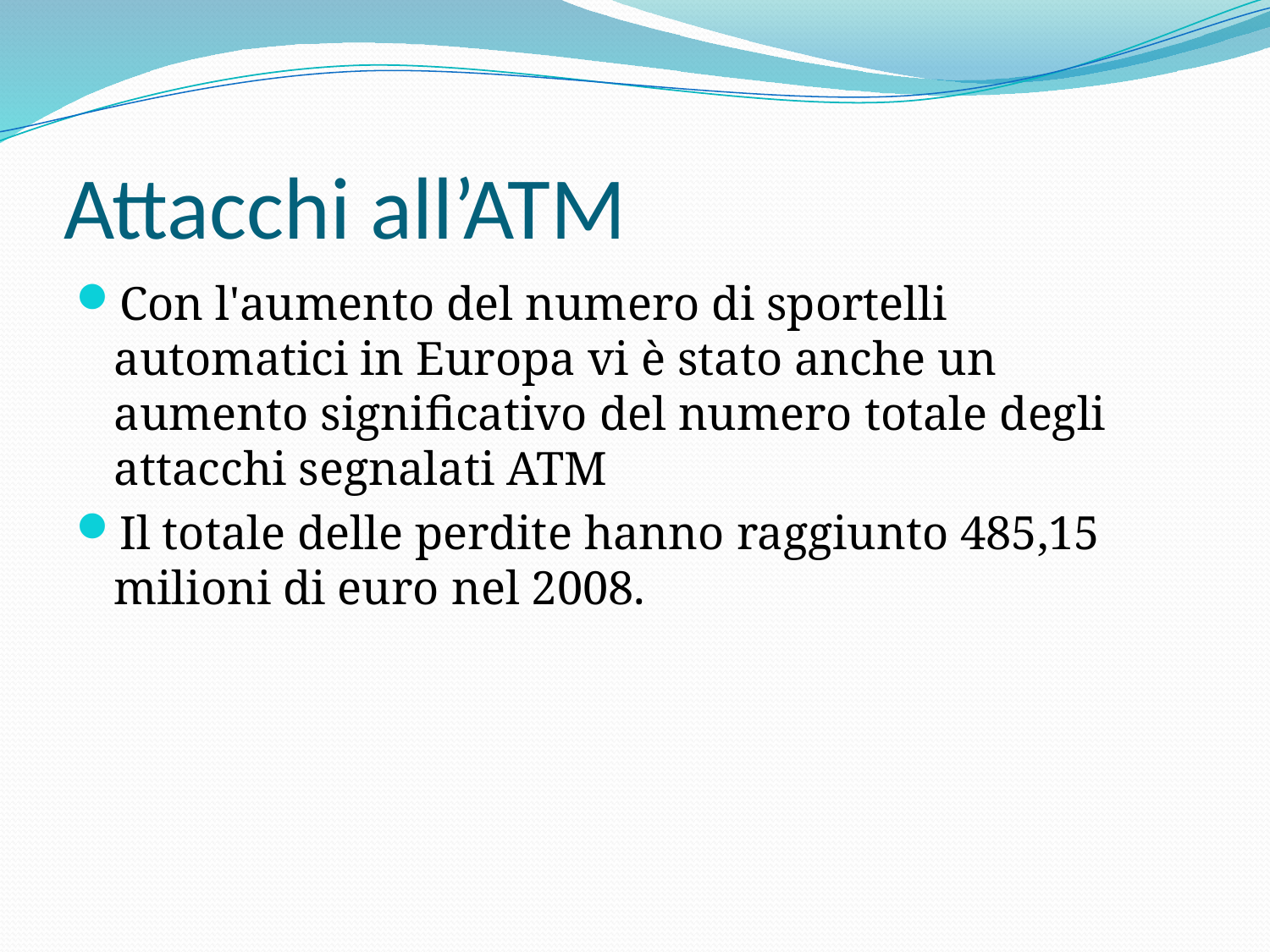

# Attacchi all’ATM
Con l'aumento del numero di sportelli automatici in Europa vi è stato anche un aumento significativo del numero totale degli attacchi segnalati ATM
Il totale delle perdite hanno raggiunto 485,15 milioni di euro nel 2008.